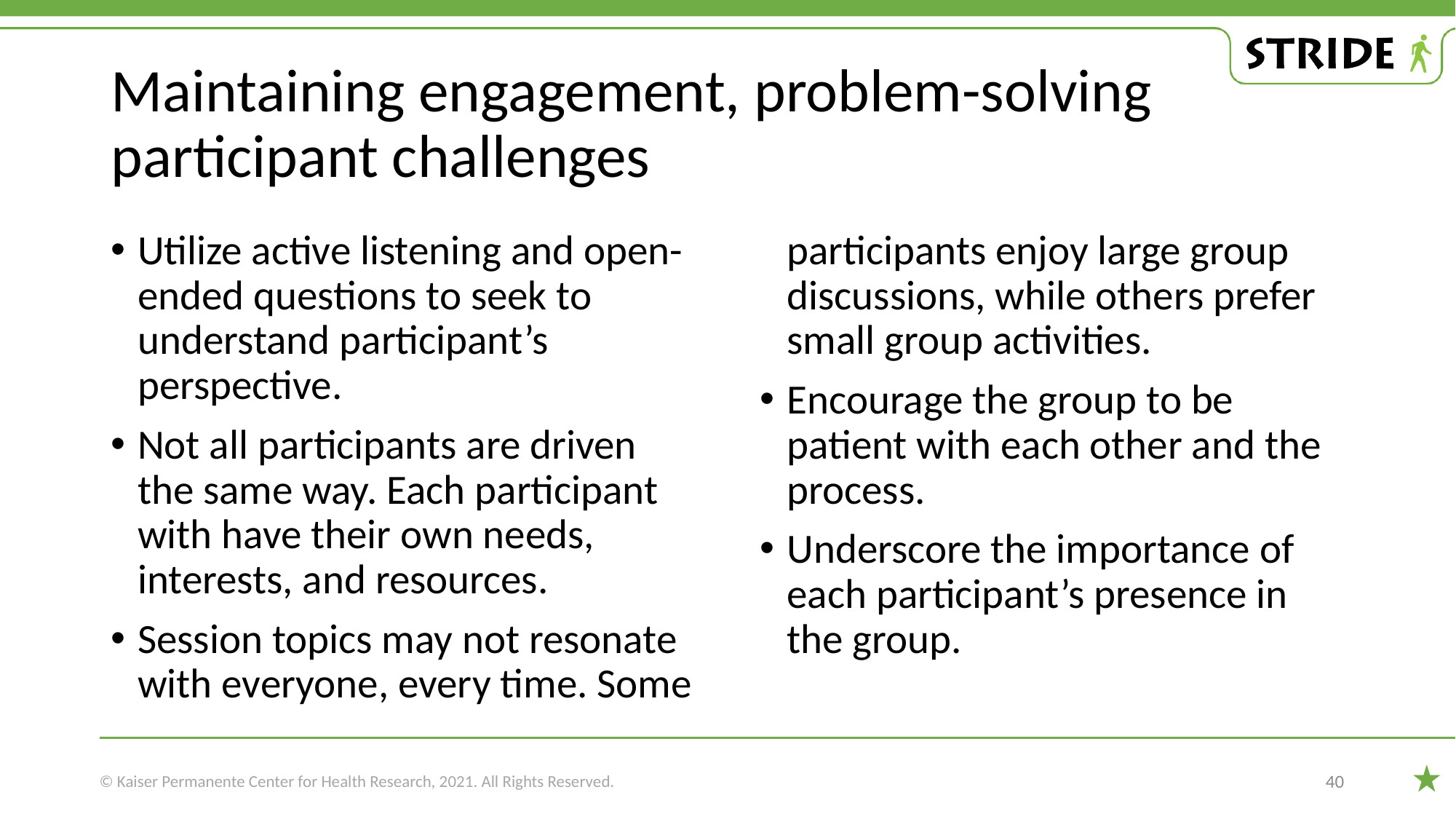

# Maintaining engagement, problem-solving participant challenges
Utilize active listening and open-ended questions to seek to understand participant’s perspective.
Not all participants are driven the same way. Each participant with have their own needs, interests, and resources.
Session topics may not resonate with everyone, every time. Some participants enjoy large group discussions, while others prefer small group activities.
Encourage the group to be patient with each other and the process.
Underscore the importance of each participant’s presence in the group.
40